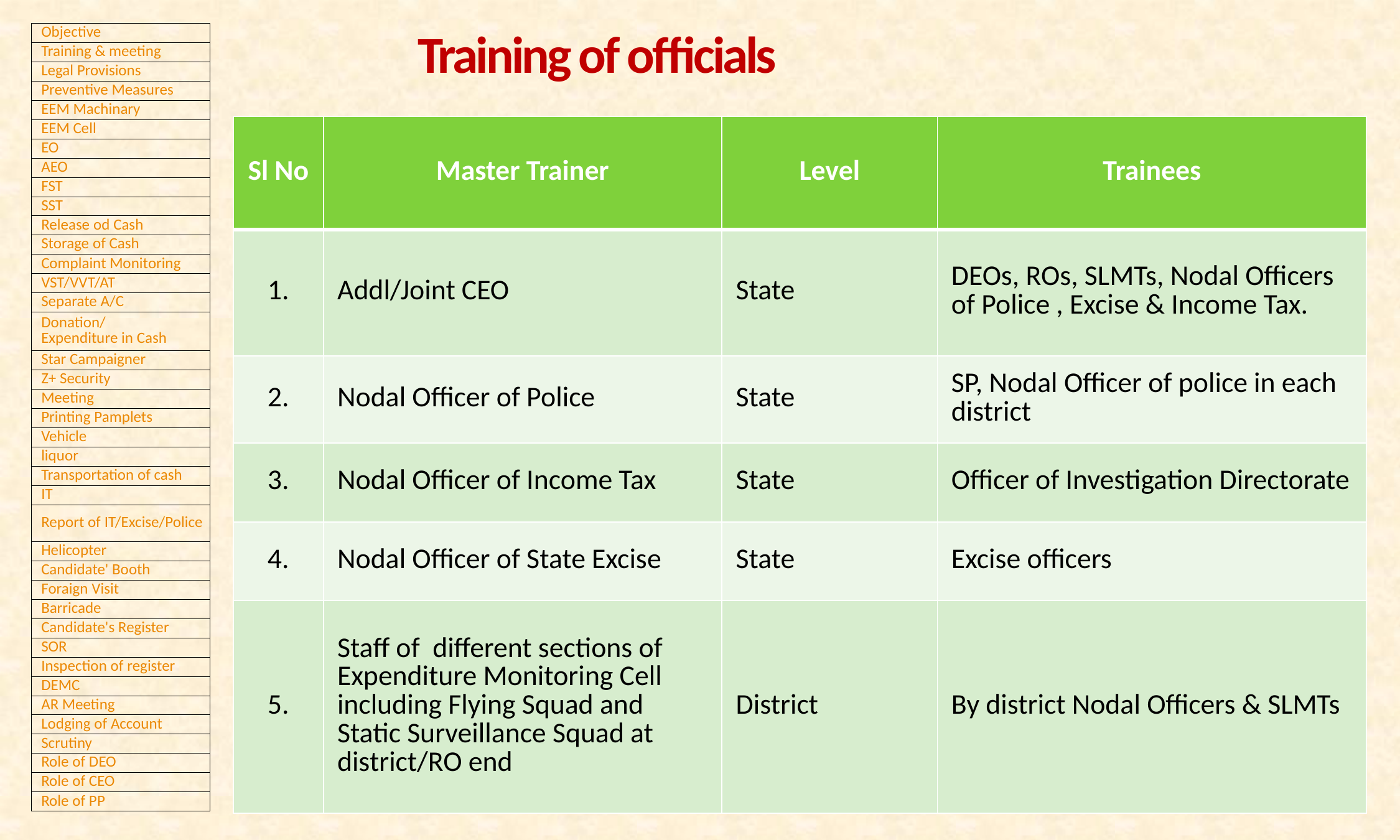

Training of officials
| Sl No | Master Trainer | Level | Trainees |
| --- | --- | --- | --- |
| 1. | Addl/Joint CEO | State | DEOs, ROs, SLMTs, Nodal Officers of Police , Excise & Income Tax. |
| 2. | Nodal Officer of Police | State | SP, Nodal Officer of police in each district |
| 3. | Nodal Officer of Income Tax | State | Officer of Investigation Directorate |
| 4. | Nodal Officer of State Excise | State | Excise officers |
| 5. | Staff of different sections of Expenditure Monitoring Cell including Flying Squad and Static Surveillance Squad at district/RO end | District | By district Nodal Officers & SLMTs |